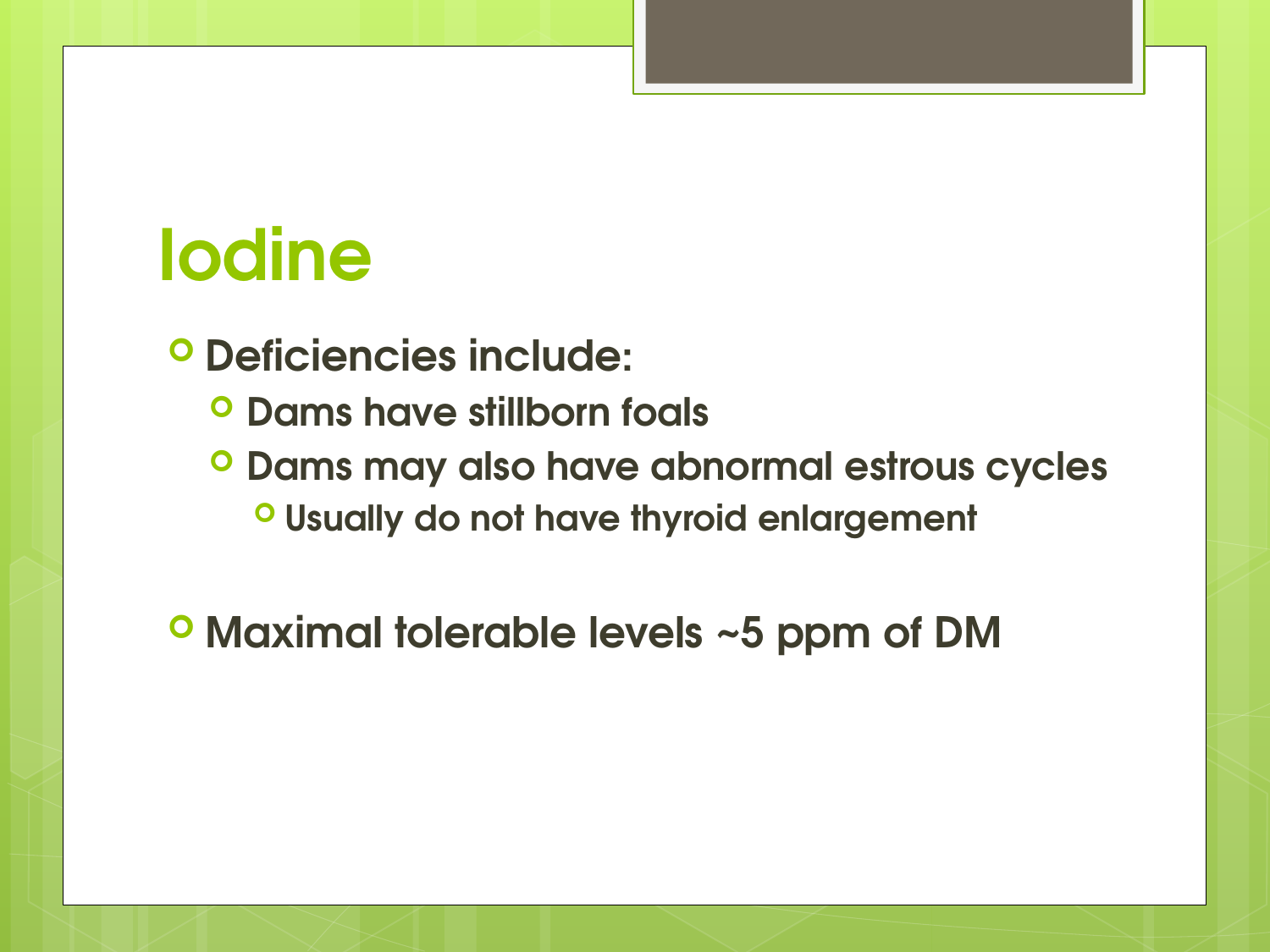

# Iodine
Deficiencies include:
Dams have stillborn foals
Dams may also have abnormal estrous cycles
Usually do not have thyroid enlargement

Maximal tolerable levels ~5 ppm of DM